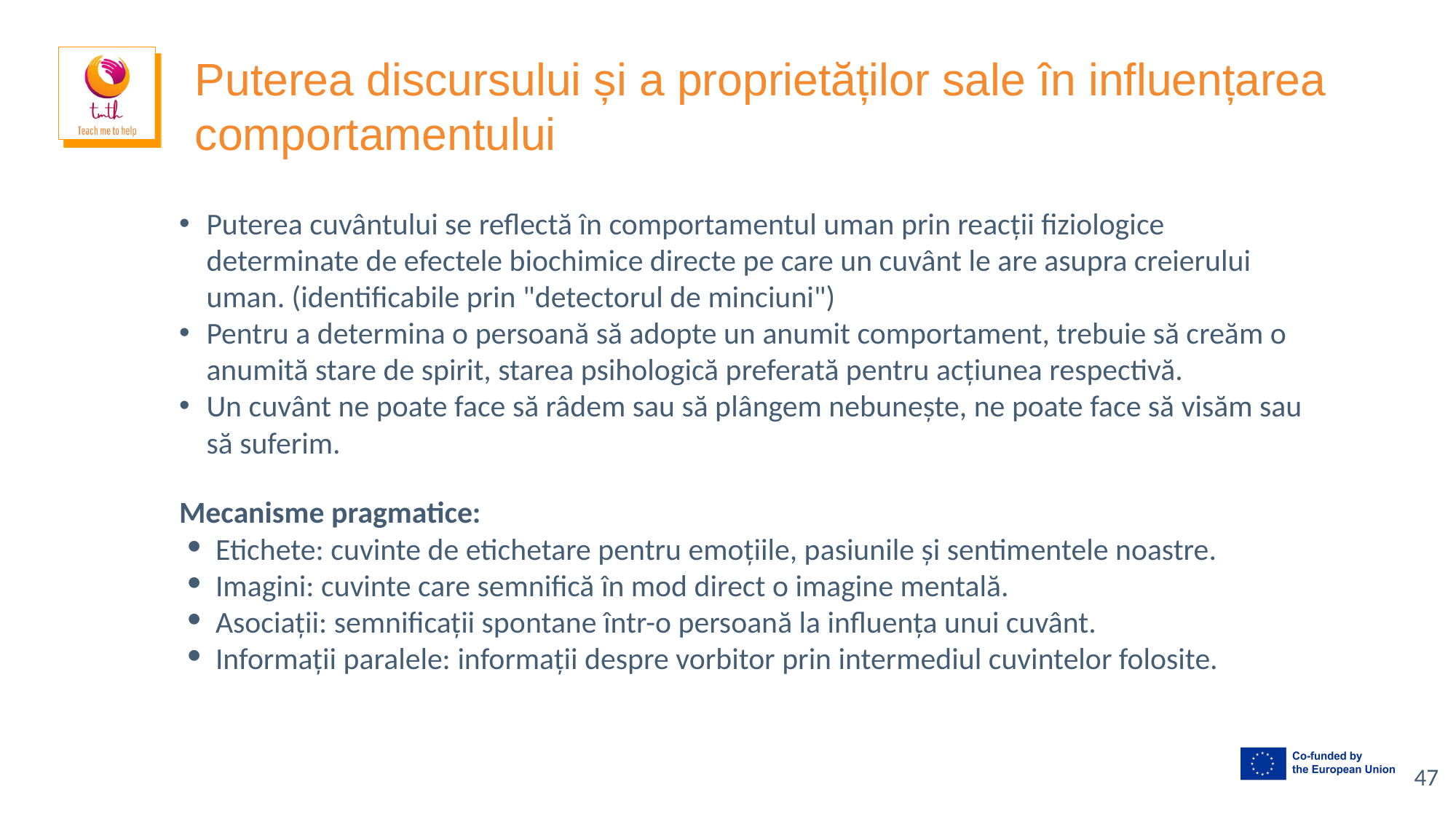

# Puterea discursului și a proprietăților sale în influențarea comportamentului
Puterea cuvântului se reflectă în comportamentul uman prin reacții fiziologice determinate de efectele biochimice directe pe care un cuvânt le are asupra creierului uman. (identificabile prin "detectorul de minciuni")
Pentru a determina o persoană să adopte un anumit comportament, trebuie să creăm o anumită stare de spirit, starea psihologică preferată pentru acțiunea respectivă.
Un cuvânt ne poate face să râdem sau să plângem nebunește, ne poate face să visăm sau să suferim.
Mecanisme pragmatice:
Etichete: cuvinte de etichetare pentru emoțiile, pasiunile și sentimentele noastre.
Imagini: cuvinte care semnifică în mod direct o imagine mentală.
Asociații: semnificații spontane într-o persoană la influența unui cuvânt.
Informații paralele: informații despre vorbitor prin intermediul cuvintelor folosite.
47